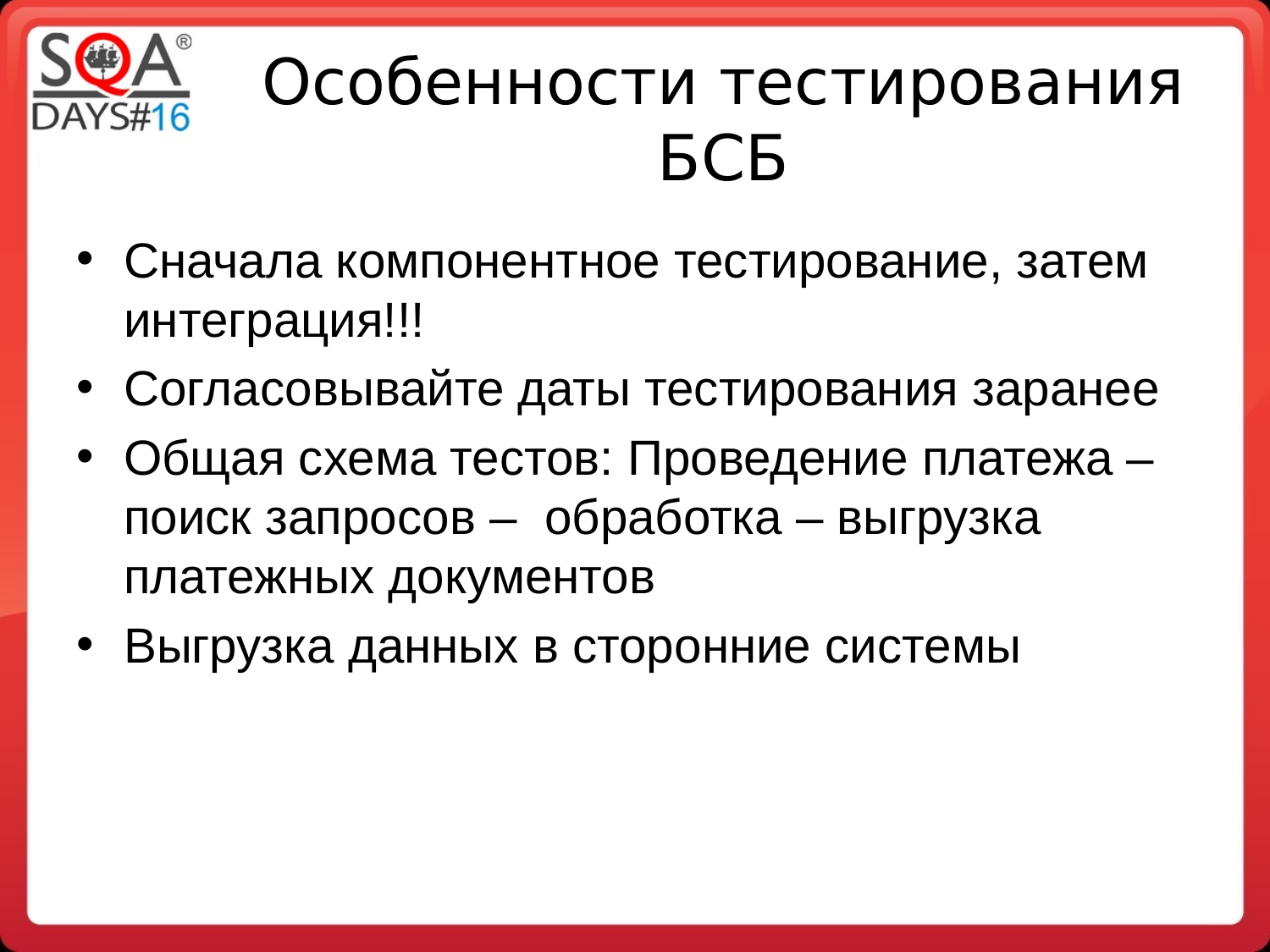

Особенности тестирования БСБ
Сначала компонентное тестирование, затем интеграция!!!
Согласовывайте даты тестирования заранее
Общая схема тестов: Проведение платежа – поиск запросов –  обработка – выгрузка платежных документов
Выгрузка данных в сторонние системы